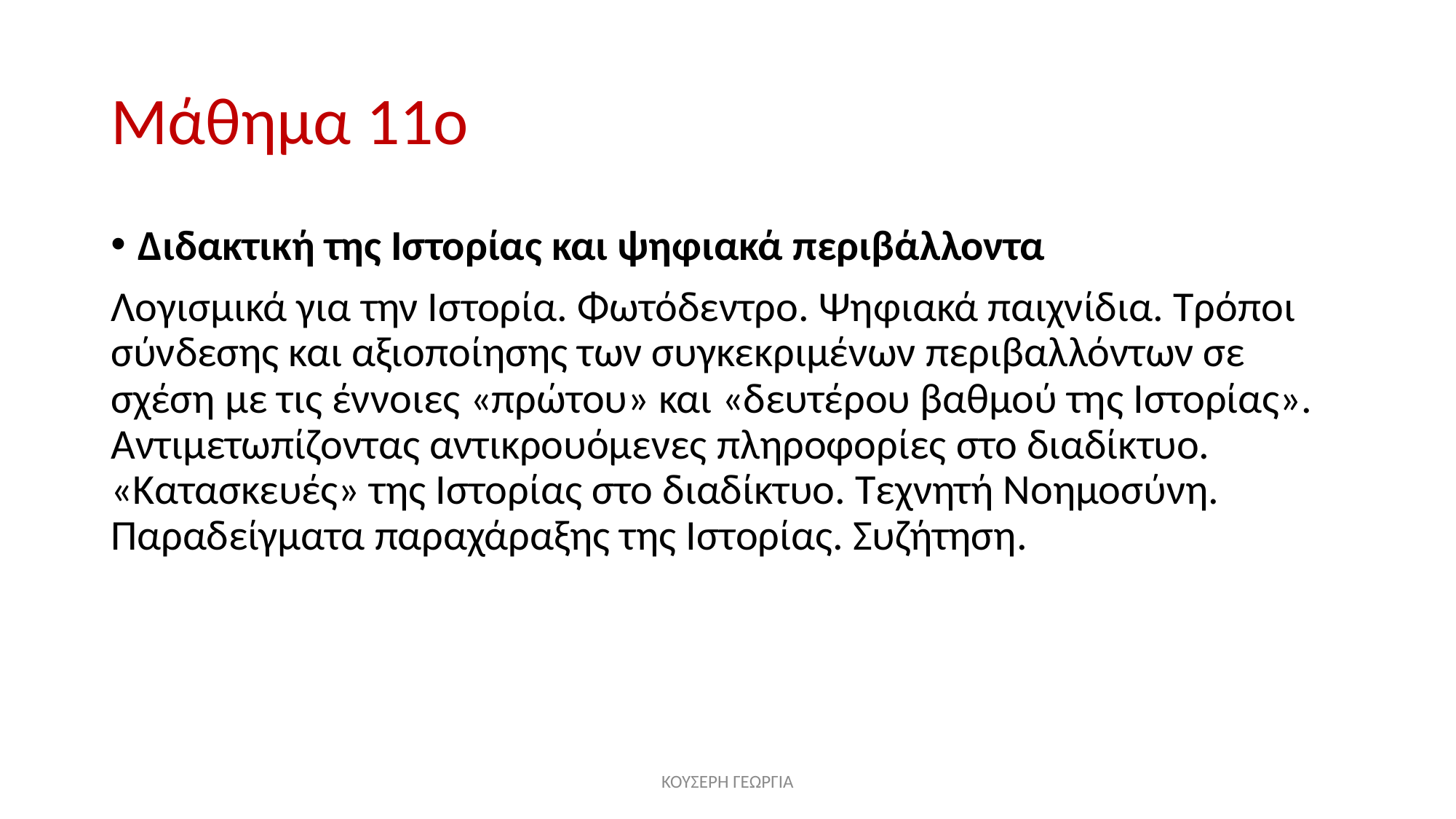

# Μάθημα 11ο
Διδακτική της Ιστορίας και ψηφιακά περιβάλλοντα
Λογισμικά για την Ιστορία. Φωτόδεντρο. Ψηφιακά παιχνίδια. Τρόποι σύνδεσης και αξιοποίησης των συγκεκριμένων περιβαλλόντων σε σχέση με τις έννοιες «πρώτου» και «δευτέρου βαθμού της Ιστορίας». Αντιμετωπίζοντας αντικρουόμενες πληροφορίες στο διαδίκτυο. «Κατασκευές» της Ιστορίας στο διαδίκτυο. Τεχνητή Νοημοσύνη. Παραδείγματα παραχάραξης της Ιστορίας. Συζήτηση.

ΚΟΥΣΕΡΗ ΓΕΩΡΓΙΑ